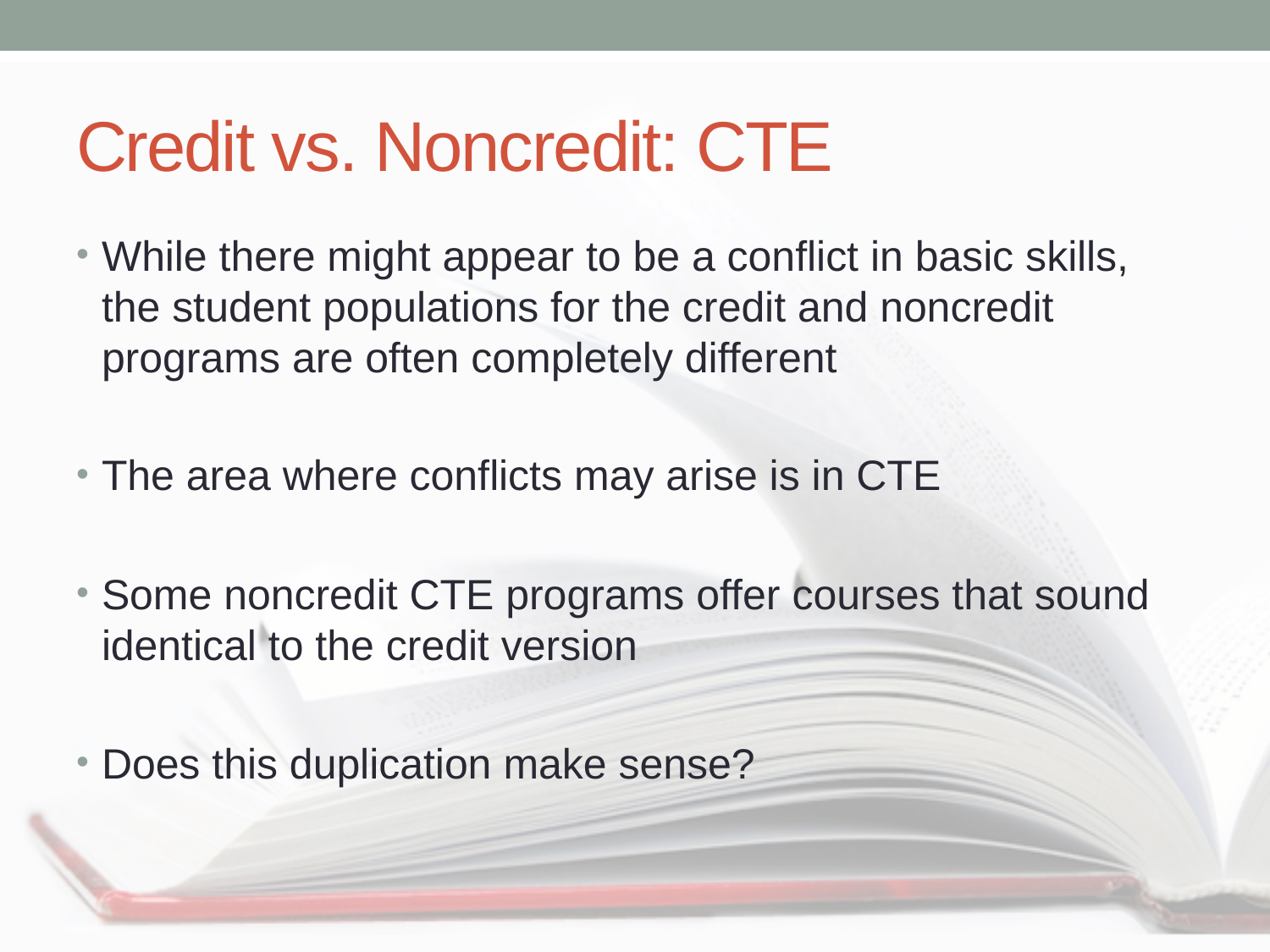

# Credit vs. Noncredit: CTE
While there might appear to be a conflict in basic skills, the student populations for the credit and noncredit programs are often completely different

The area where conflicts may arise is in CTE

Some noncredit CTE programs offer courses that sound identical to the credit version

Does this duplication make sense?